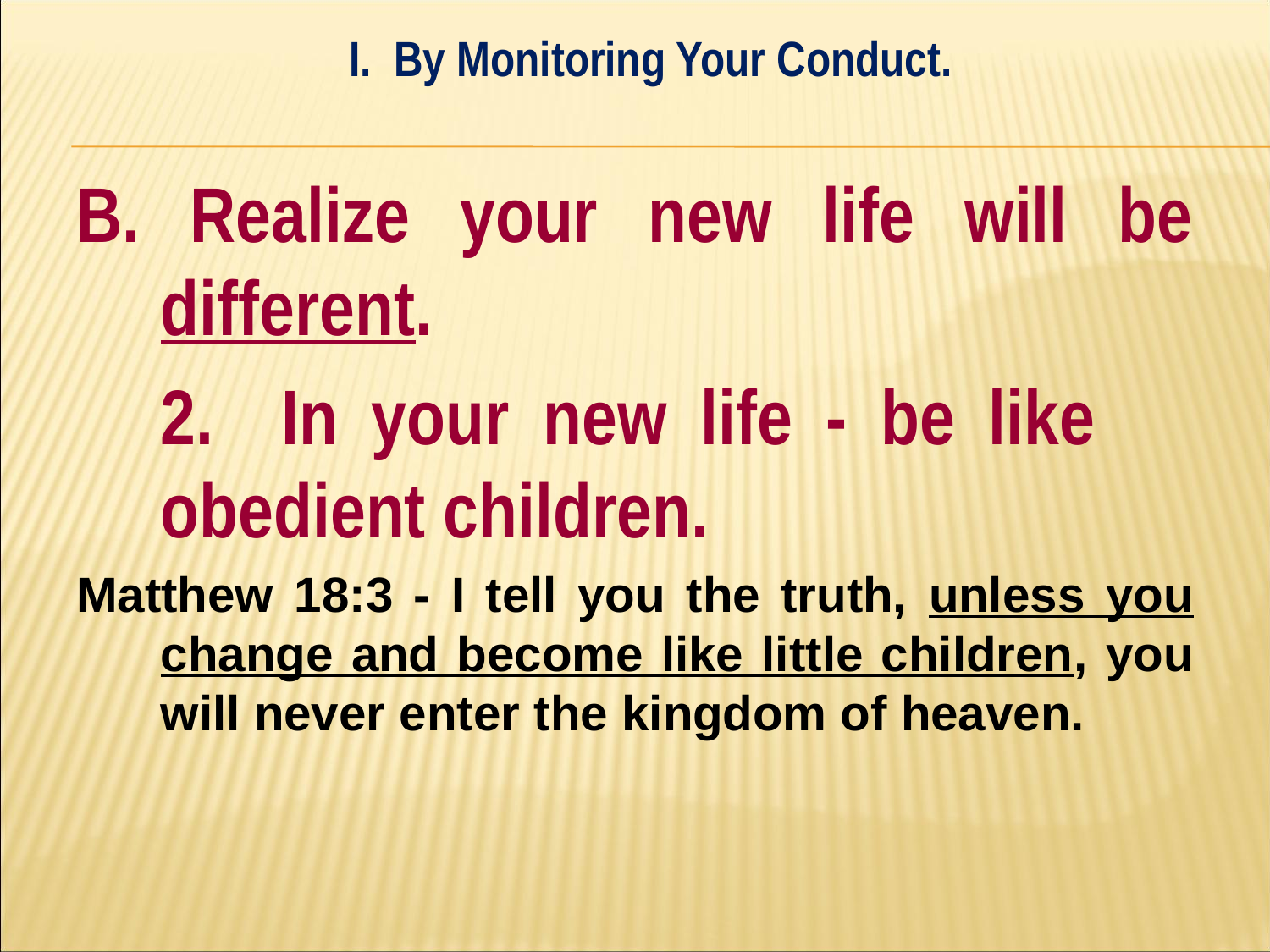

I.  By Monitoring Your Conduct.
#
B. Realize your new life will be different.
	2.  In your new life - be like 	obedient children.
Matthew 18:3 - I tell you the truth, unless you change and become like little children, you will never enter the kingdom of heaven.